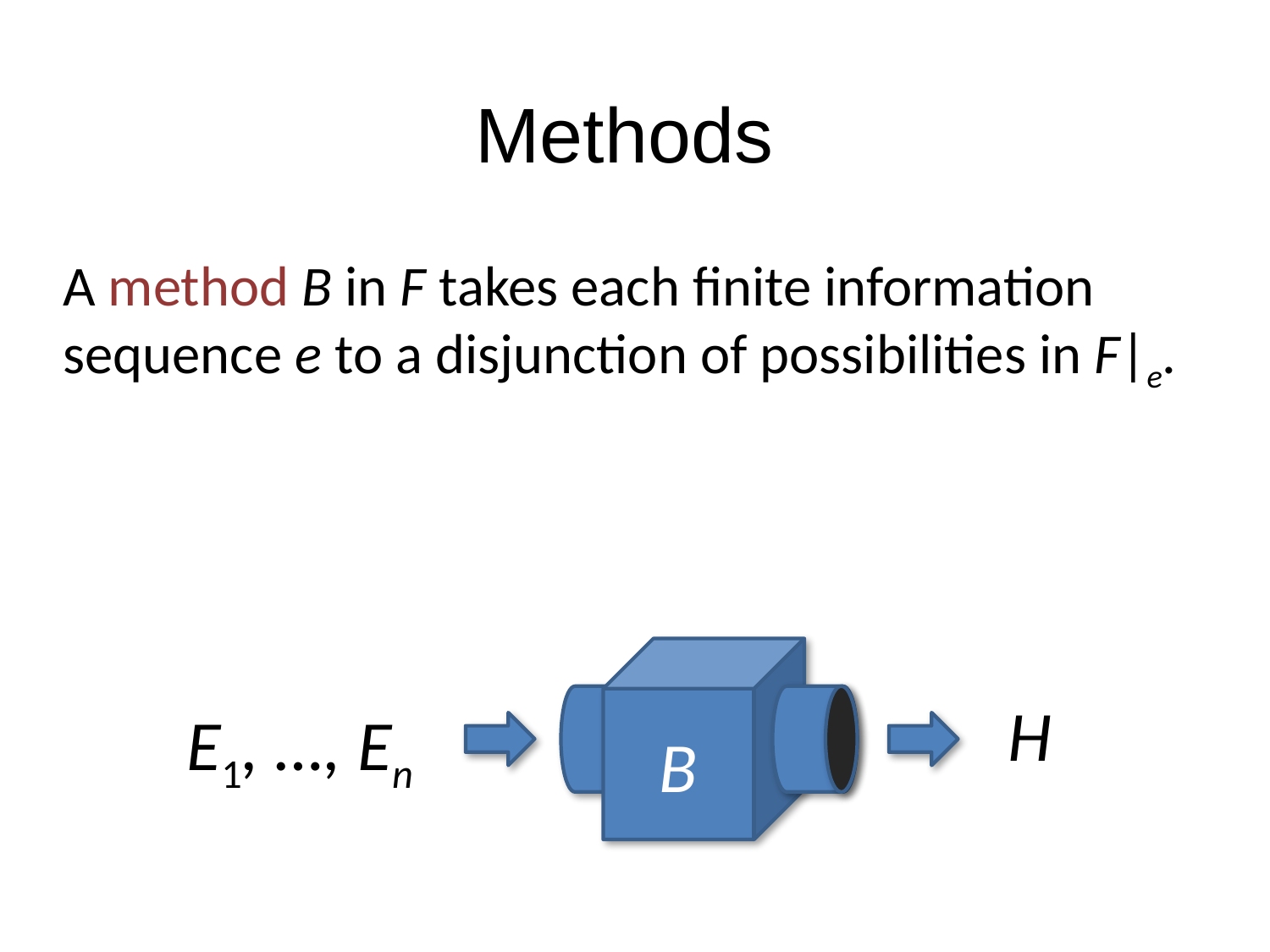

# Methods
A method B in F takes each finite information sequence e to a disjunction of possibilities in F|e.

B
H

E1, …, En